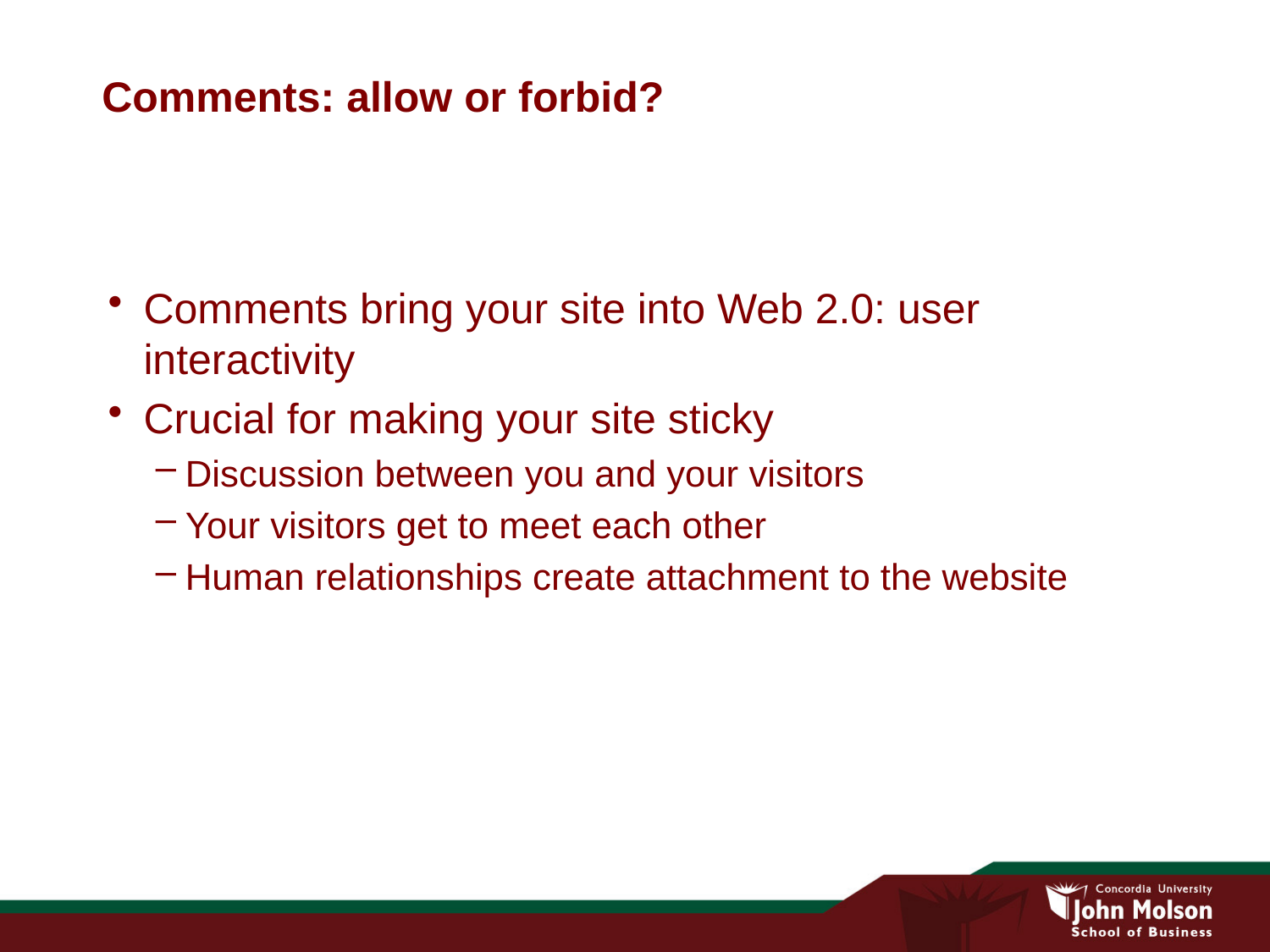

# Comments: allow or forbid?
Comments bring your site into Web 2.0: user interactivity
Crucial for making your site sticky
Discussion between you and your visitors
Your visitors get to meet each other
Human relationships create attachment to the website